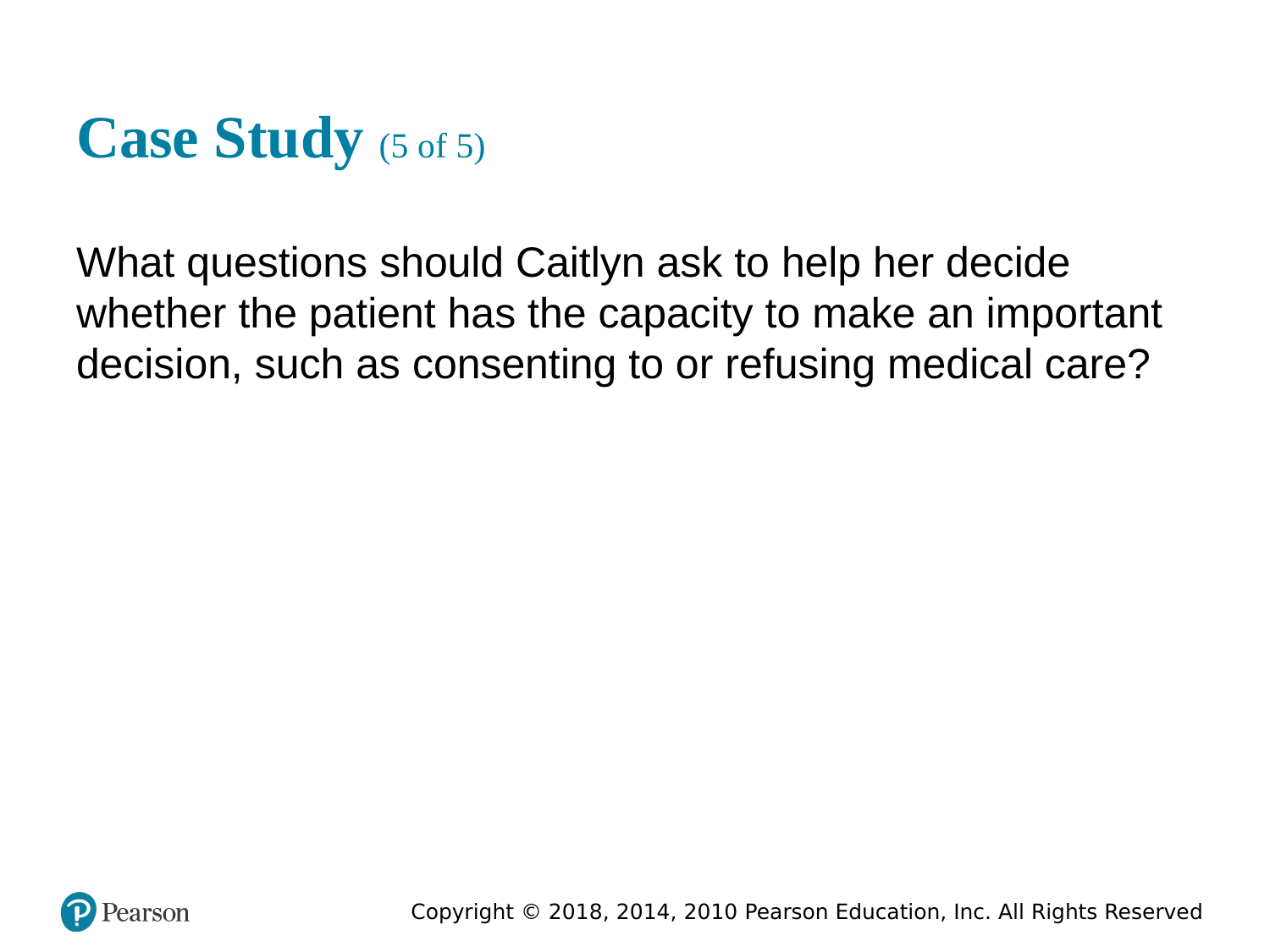

# Case Study (5 of 5)
What questions should Caitlyn ask to help her decide whether the patient has the capacity to make an important decision, such as consenting to or refusing medical care?